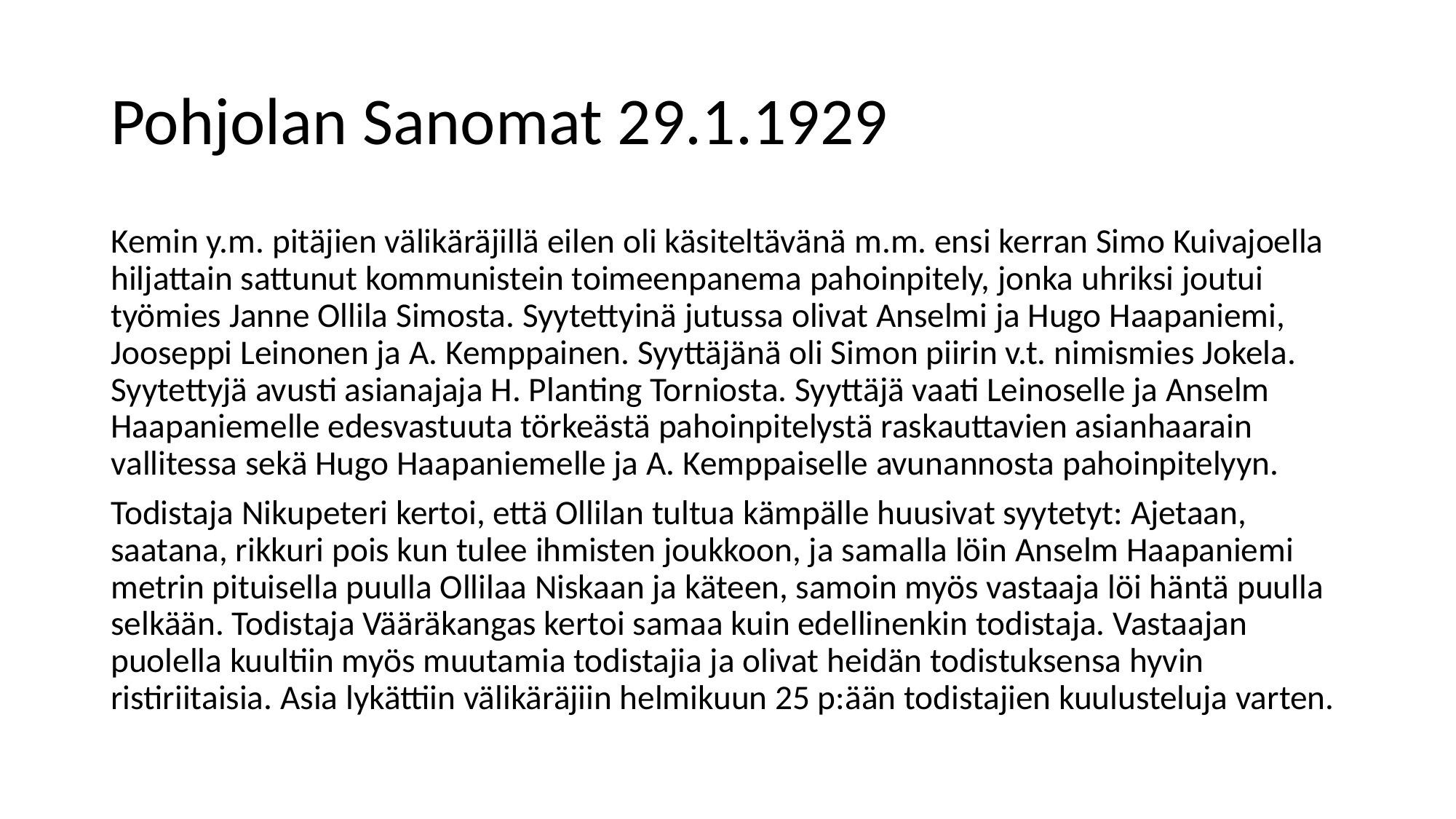

# Pohjolan Sanomat 29.1.1929
Kemin y.m. pitäjien välikäräjillä eilen oli käsiteltävänä m.m. ensi kerran Simo Kuivajoella hiljattain sattunut kommunistein toimeenpanema pahoinpitely, jonka uhriksi joutui työmies Janne Ollila Simosta. Syytettyinä jutussa olivat Anselmi ja Hugo Haapaniemi, Jooseppi Leinonen ja A. Kemppainen. Syyttäjänä oli Simon piirin v.t. nimismies Jokela. Syytettyjä avusti asianajaja H. Planting Torniosta. Syyttäjä vaati Leinoselle ja Anselm Haapaniemelle edesvastuuta törkeästä pahoinpitelystä raskauttavien asianhaarain vallitessa sekä Hugo Haapaniemelle ja A. Kemppaiselle avunannosta pahoinpitelyyn.
Todistaja Nikupeteri kertoi, että Ollilan tultua kämpälle huusivat syytetyt: Ajetaan, saatana, rikkuri pois kun tulee ihmisten joukkoon, ja samalla löin Anselm Haapaniemi metrin pituisella puulla Ollilaa Niskaan ja käteen, samoin myös vastaaja löi häntä puulla selkään. Todistaja Vääräkangas kertoi samaa kuin edellinenkin todistaja. Vastaajan puolella kuultiin myös muutamia todistajia ja olivat heidän todistuksensa hyvin ristiriitaisia. Asia lykättiin välikäräjiin helmikuun 25 p:ään todistajien kuulusteluja varten.